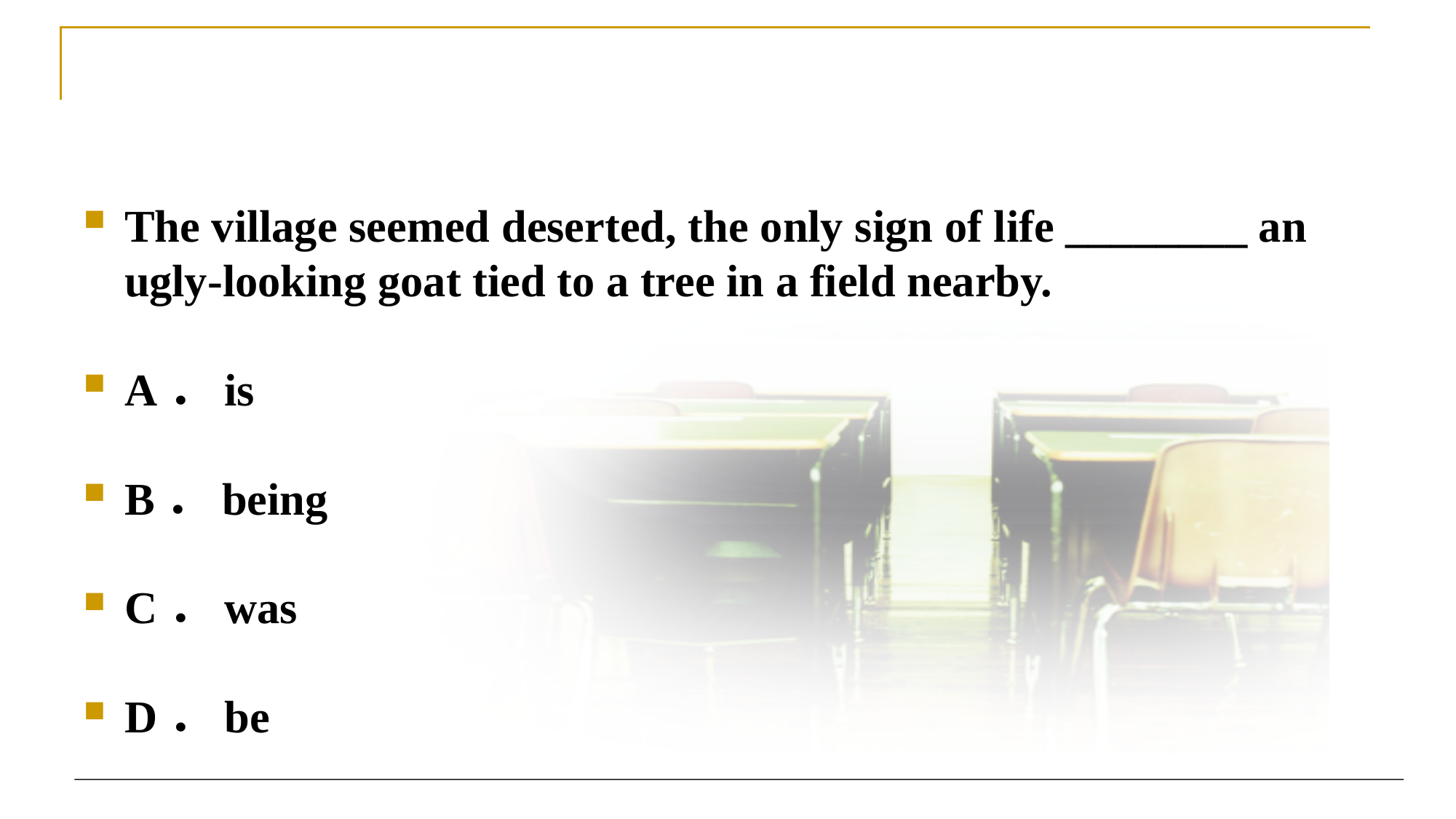

#
The village seemed deserted, the only sign of life ________ an ugly-looking goat tied to a tree in a field nearby.

A．is

B．being

C．was

D．be